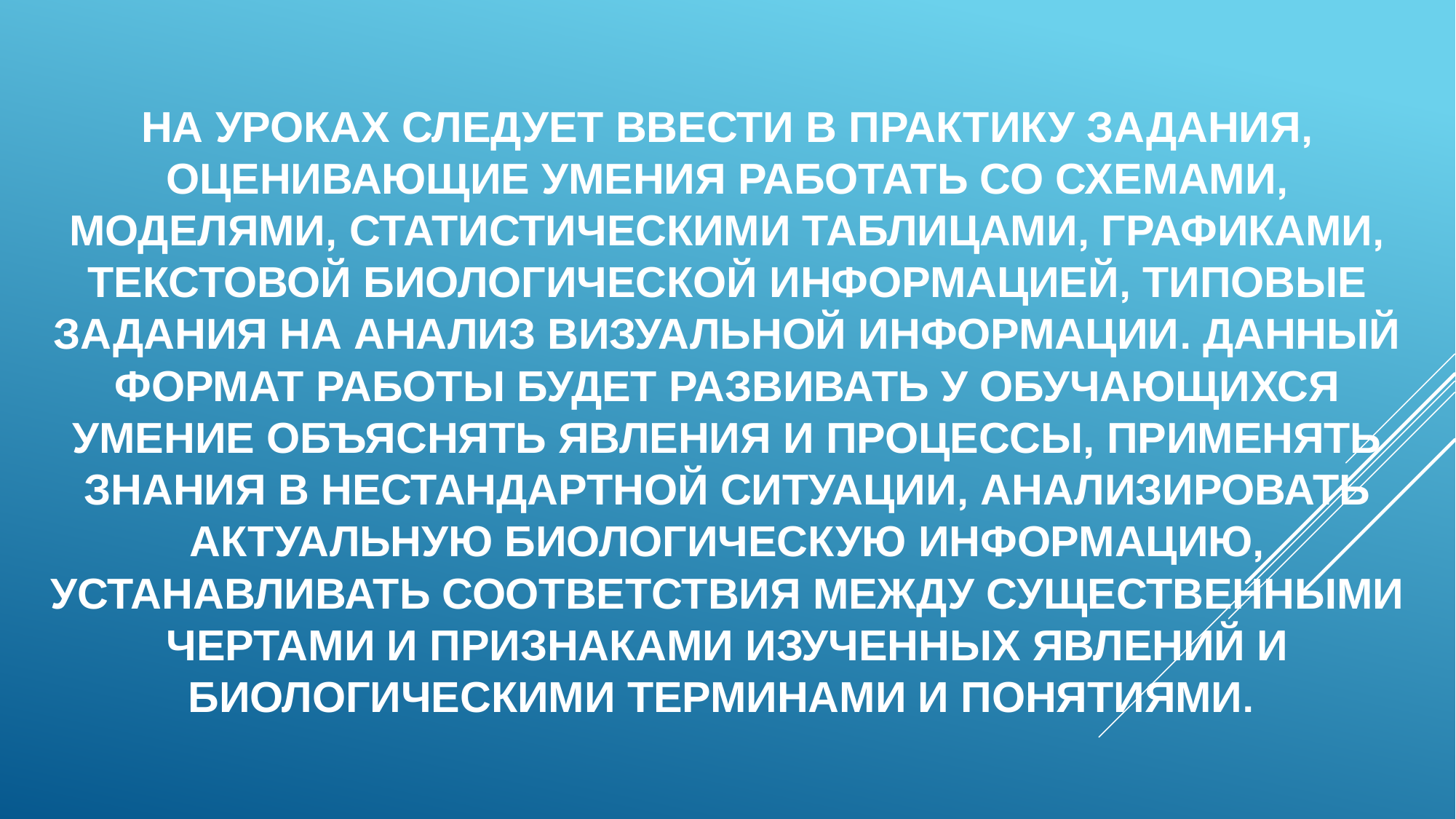

# На уроках следует ввести в практику задания, оценивающие умения работать со схемами, моделями, статистическими таблицами, графиками, текстовой биологической информацией, типовые задания на анализ визуальной информации. Данный формат работы будет развивать у обучающихся умение объяснять явления и процессы, применять знания в нестандартной ситуации, анализировать актуальную биологическую информацию, устанавливать соответствия между существенными чертами и признаками изученных явлений и биологическими терминами и понятиями.